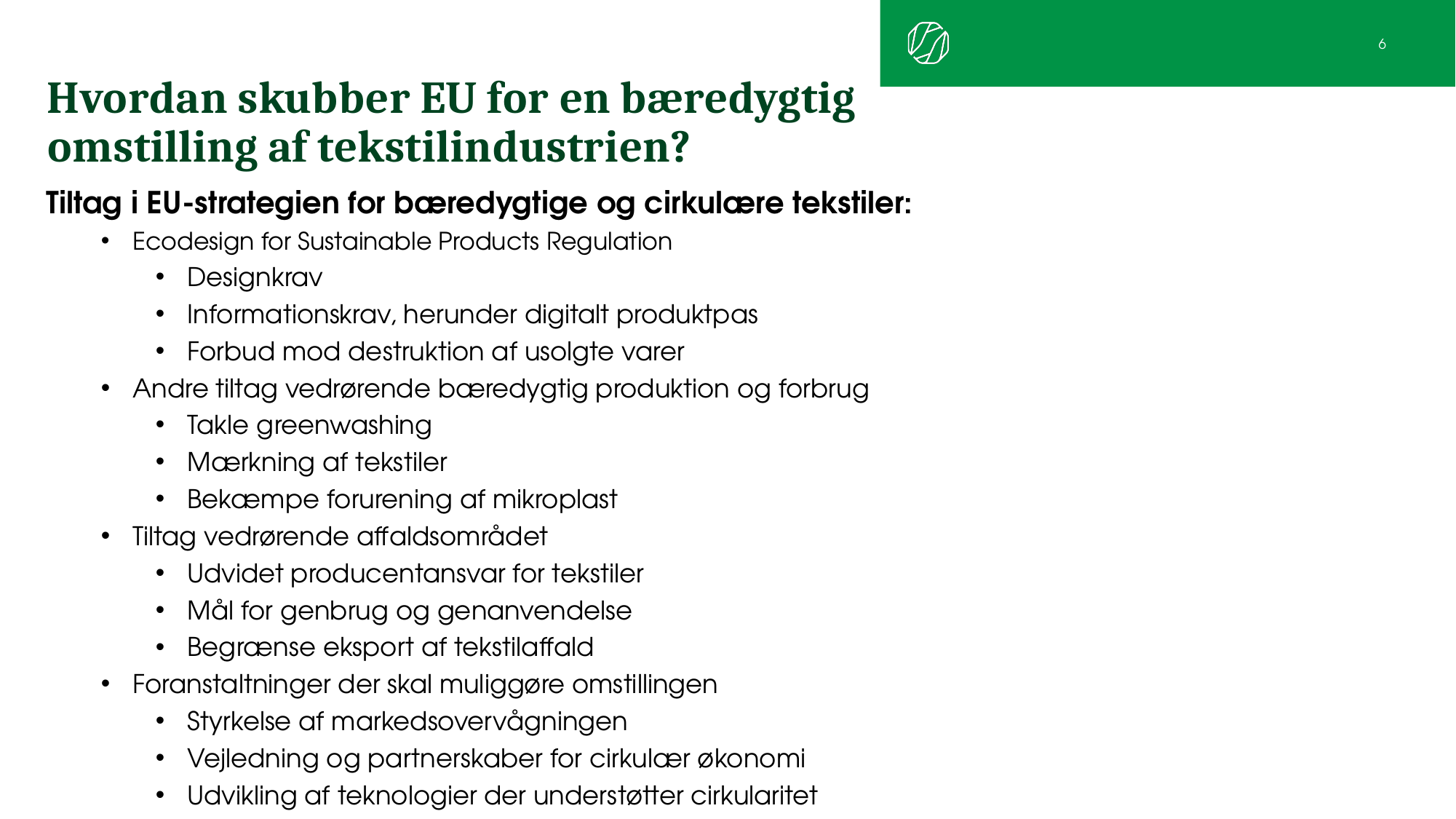

6
# Hvordan skubber EU for en bæredygtig omstilling af tekstilindustrien?
Tiltag i EU-strategien for bæredygtige og cirkulære tekstiler:
Ecodesign for Sustainable Products Regulation
Designkrav
Informationskrav, herunder digitalt produktpas
Forbud mod destruktion af usolgte varer
Andre tiltag vedrørende bæredygtig produktion og forbrug
Takle greenwashing
Mærkning af tekstiler
Bekæmpe forurening af mikroplast
Tiltag vedrørende affaldsområdet
Udvidet producentansvar for tekstiler
Mål for genbrug og genanvendelse
Begrænse eksport af tekstilaffald
Foranstaltninger der skal muliggøre omstillingen
Styrkelse af markedsovervågningen
Vejledning og partnerskaber for cirkulær økonomi
Udvikling af teknologier der understøtter cirkularitet